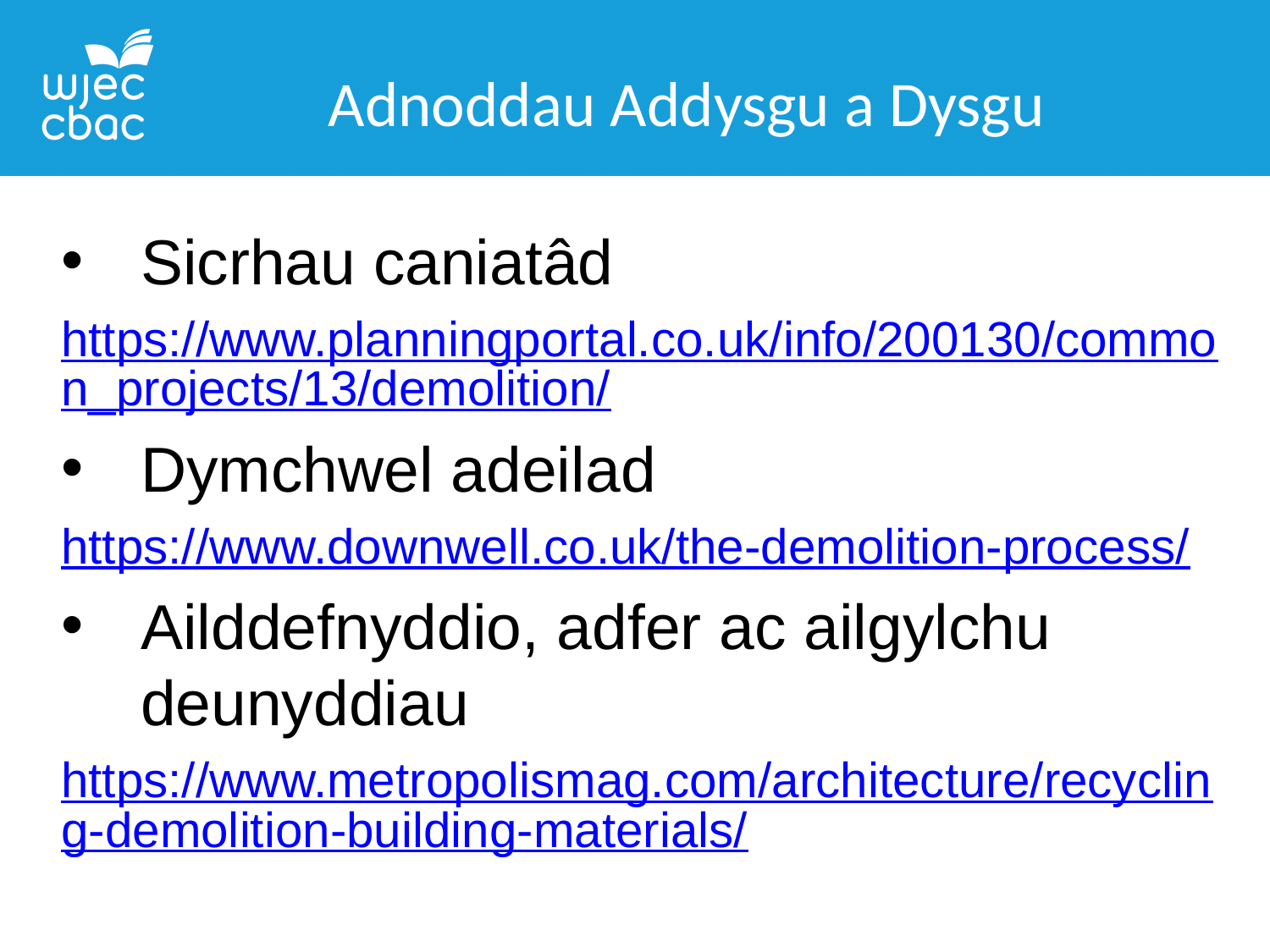

Adnoddau Addysgu a Dysgu
Sicrhau caniatâd
https://www.planningportal.co.uk/info/200130/common_projects/13/demolition/
Dymchwel adeilad
https://www.downwell.co.uk/the-demolition-process/
Ailddefnyddio, adfer ac ailgylchu deunyddiau
https://www.metropolismag.com/architecture/recycling-demolition-building-materials/